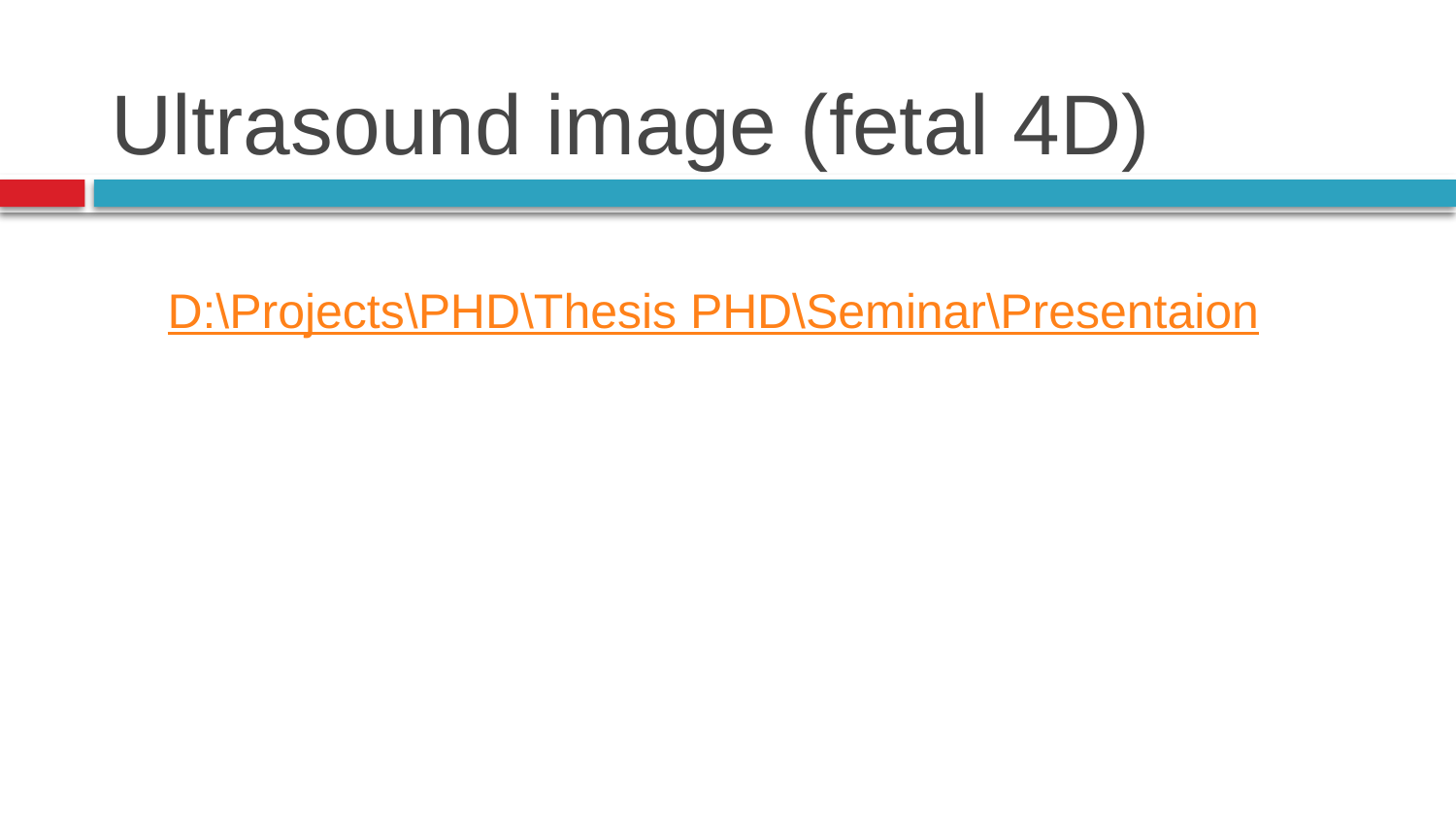

# Ultrasound image (fetal 4D)
D:\Projects\PHD\Thesis PHD\Seminar\Presentaion